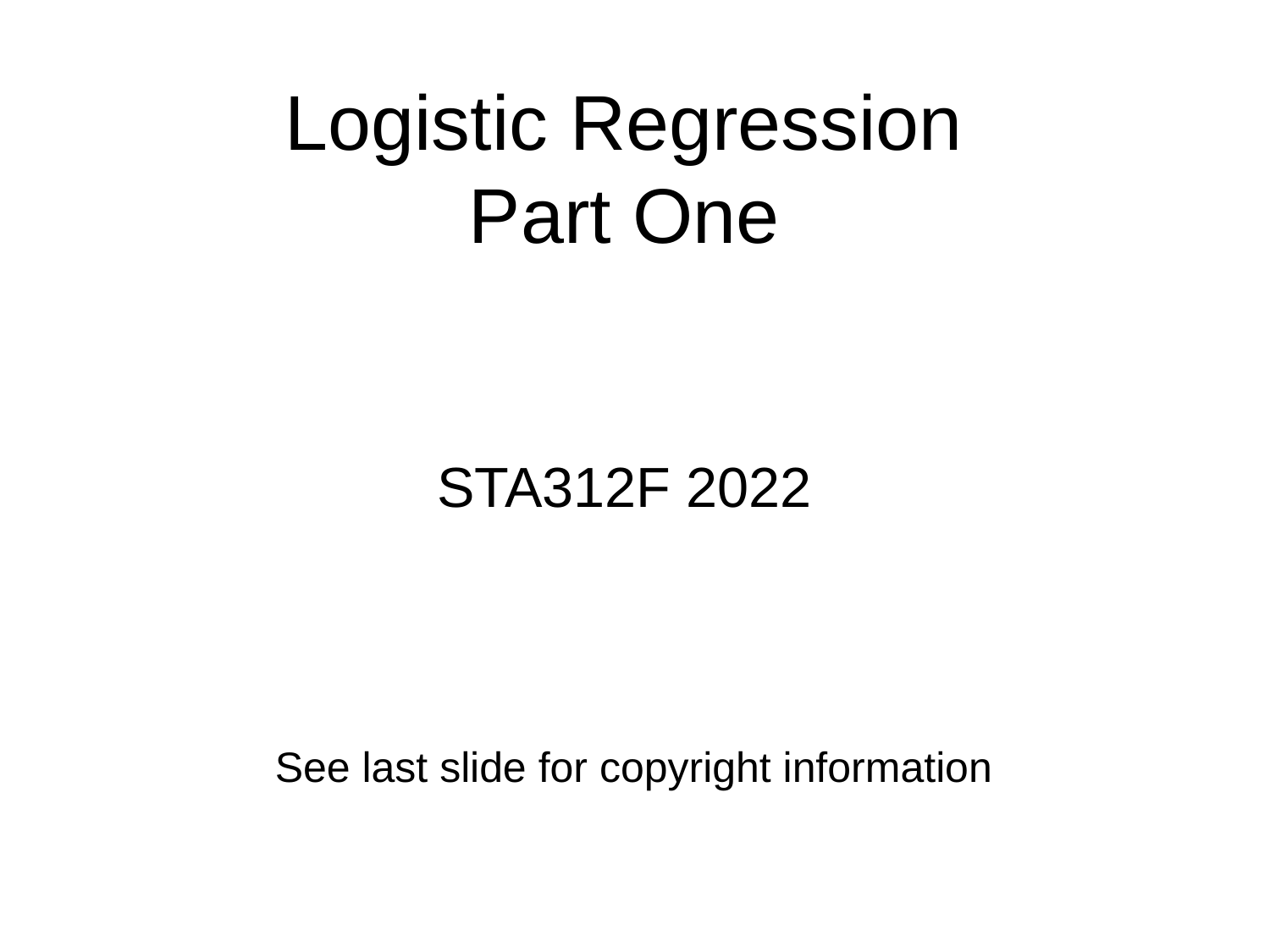

# Logistic Regression Part One
STA312F 2022
See last slide for copyright information